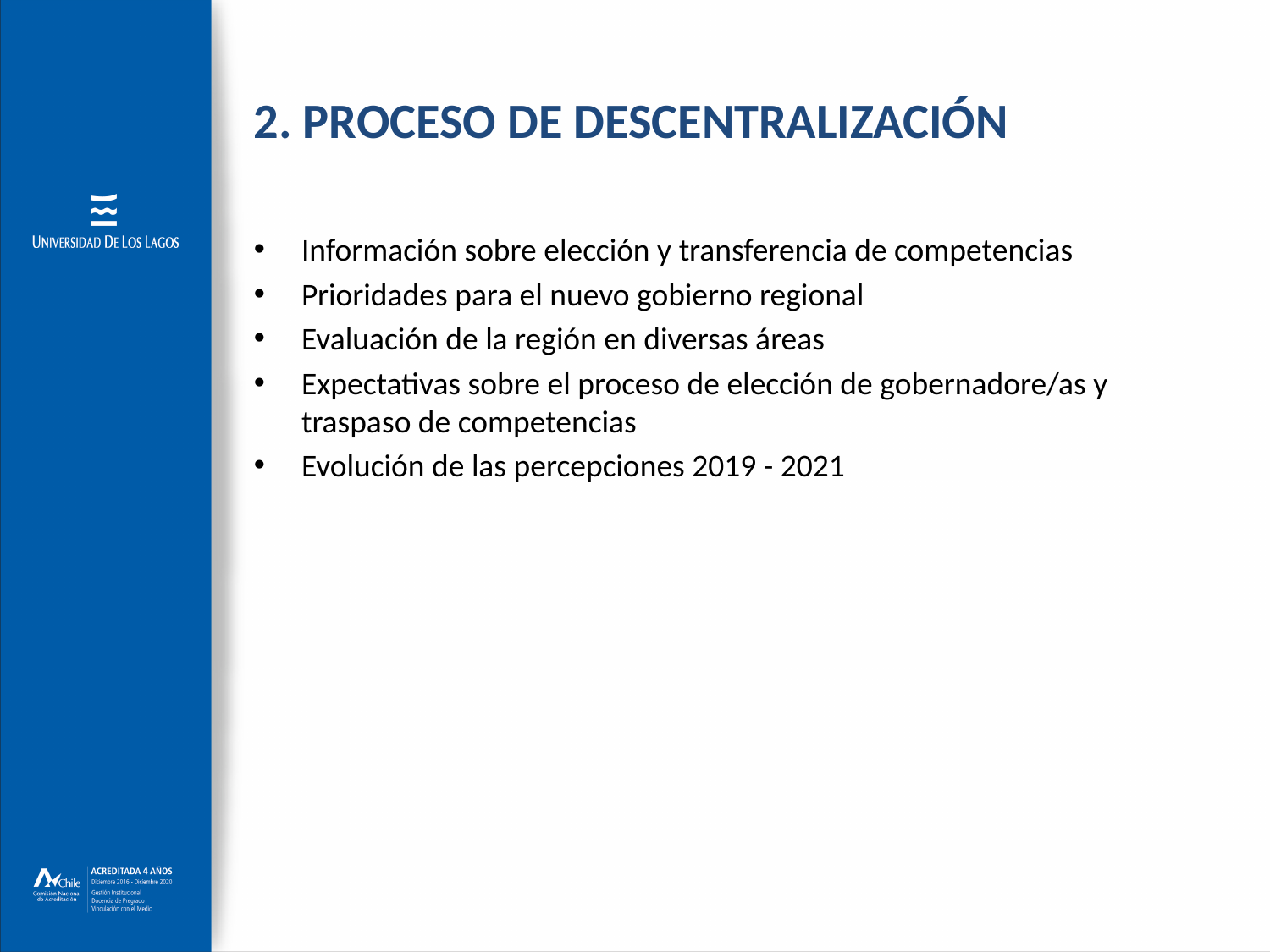

# 2. PROCESO DE DESCENTRALIZACIÓN
Información sobre elección y transferencia de competencias
Prioridades para el nuevo gobierno regional
Evaluación de la región en diversas áreas
Expectativas sobre el proceso de elección de gobernadore/as y traspaso de competencias
Evolución de las percepciones 2019 - 2021